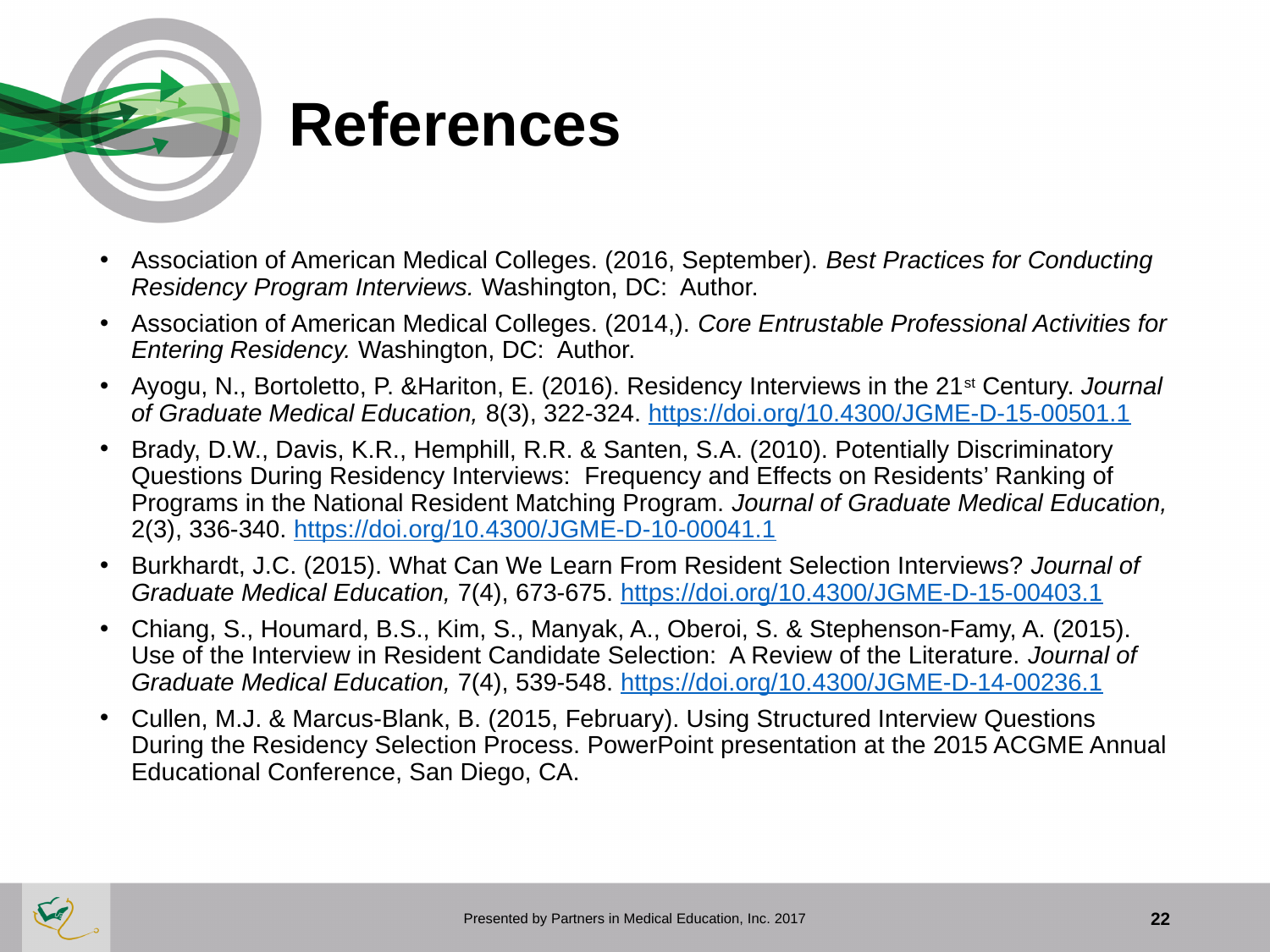

# References
Association of American Medical Colleges. (2016, September). Best Practices for Conducting Residency Program Interviews. Washington, DC:  Author.
Association of American Medical Colleges. (2014,). Core Entrustable Professional Activities for Entering Residency. Washington, DC:  Author.
Ayogu, N., Bortoletto, P. &Hariton, E. (2016). Residency Interviews in the 21st Century. Journal of Graduate Medical Education, 8(3), 322-324. https://doi.org/10.4300/JGME-D-15-00501.1
Brady, D.W., Davis, K.R., Hemphill, R.R. & Santen, S.A. (2010). Potentially Discriminatory Questions During Residency Interviews:  Frequency and Effects on Residents’ Ranking of Programs in the National Resident Matching Program. Journal of Graduate Medical Education, 2(3), 336-340. https://doi.org/10.4300/JGME-D-10-00041.1
Burkhardt, J.C. (2015). What Can We Learn From Resident Selection Interviews? Journal of Graduate Medical Education, 7(4), 673-675. https://doi.org/10.4300/JGME-D-15-00403.1
Chiang, S., Houmard, B.S., Kim, S., Manyak, A., Oberoi, S. & Stephenson-Famy, A. (2015). Use of the Interview in Resident Candidate Selection:  A Review of the Literature. Journal of Graduate Medical Education, 7(4), 539-548. https://doi.org/10.4300/JGME-D-14-00236.1
Cullen, M.J. & Marcus-Blank, B. (2015, February). Using Structured Interview Questions During the Residency Selection Process. PowerPoint presentation at the 2015 ACGME Annual Educational Conference, San Diego, CA.

Presented by Partners in Medical Education, Inc. 2017
22